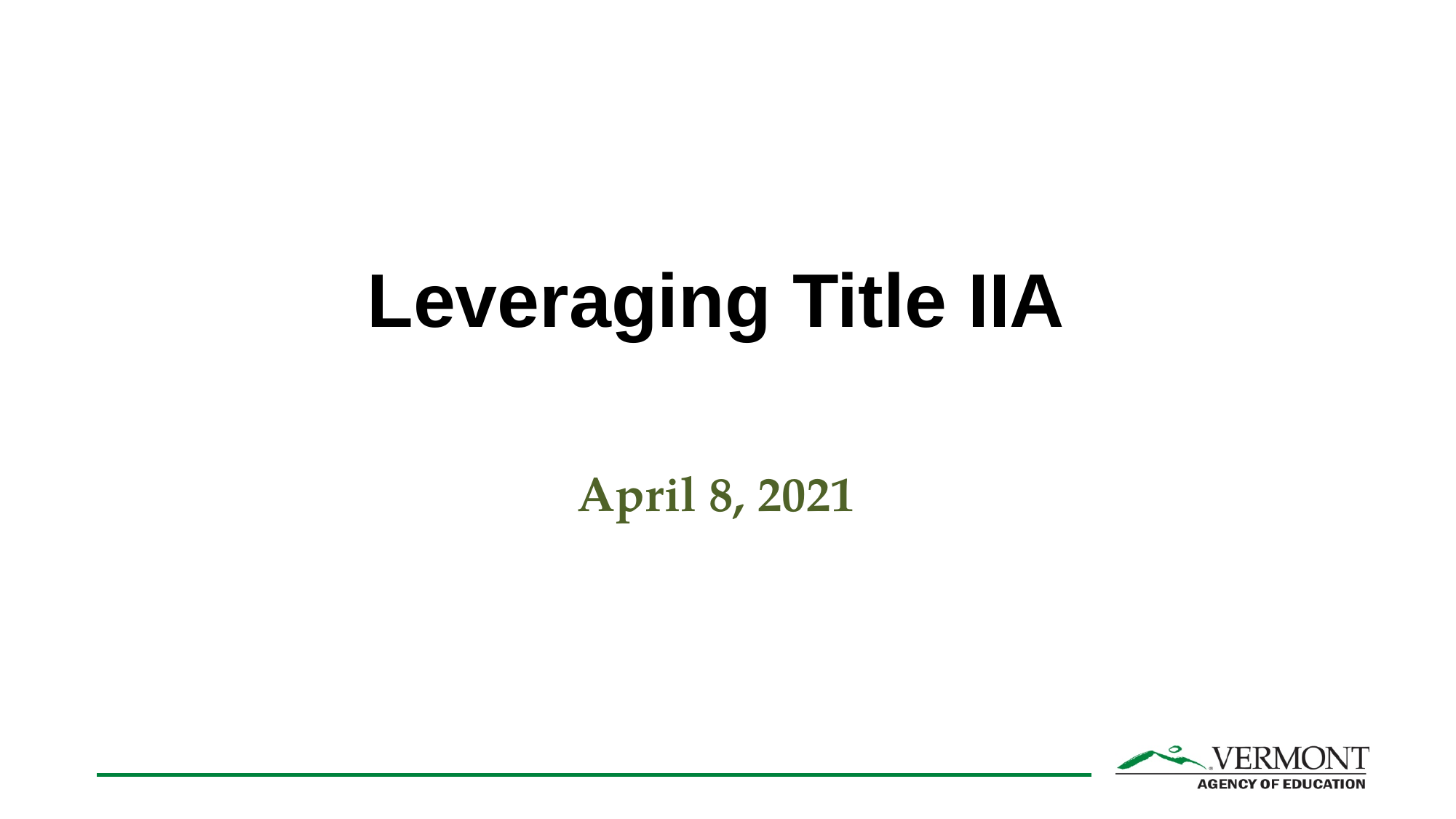

# Leveraging Title IIA
April 8, 2021